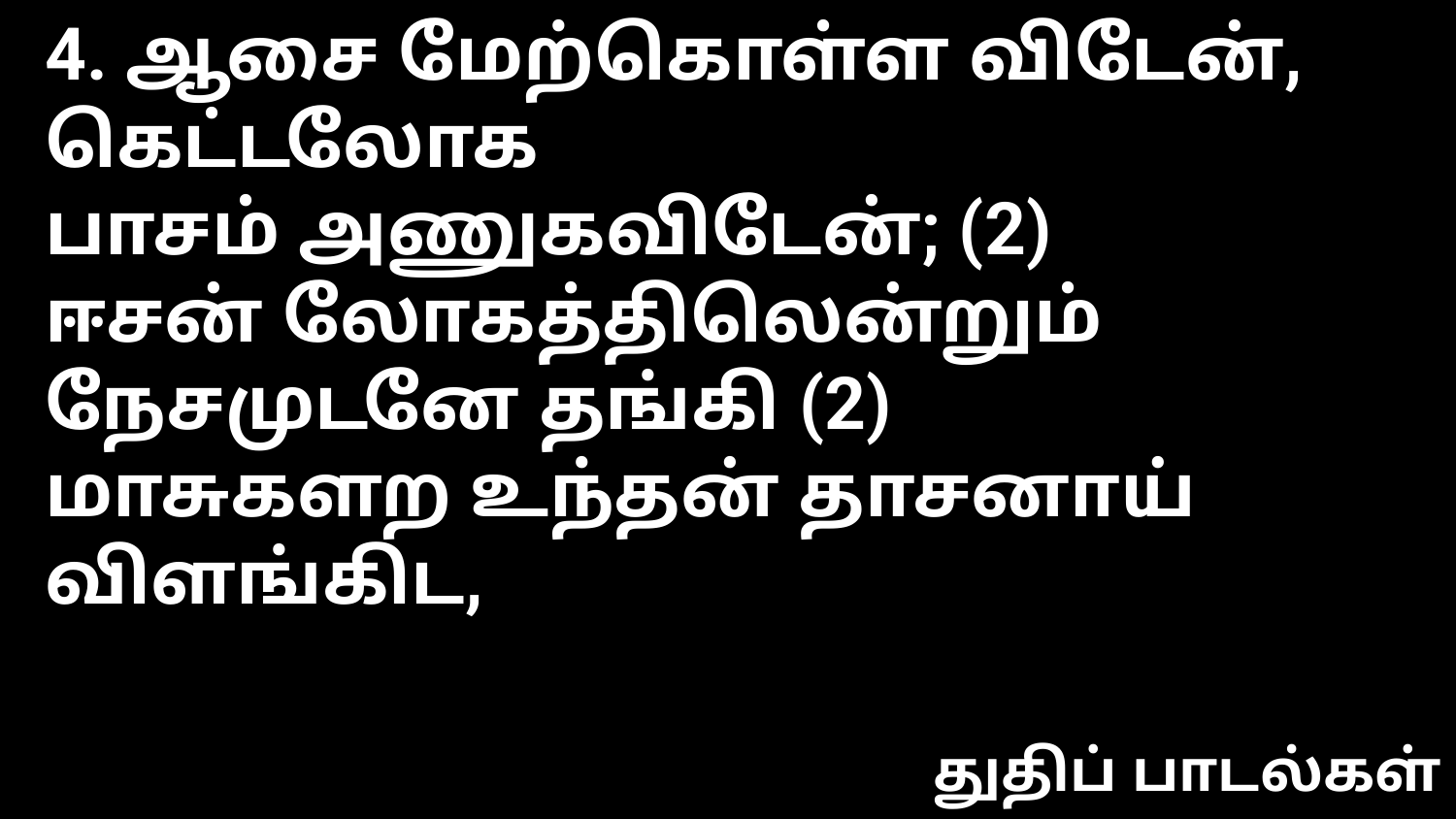

4. ஆசை மேற்கொள்ள விடேன்,
கெட்டலோக
பாசம் அணுகவிடேன்; (2)
ஈசன் லோகத்திலென்றும் நேசமுடனே தங்கி (2)
மாசுகளற உந்தன் தாசனாய் விளங்கிட,

துதிப் பாடல்கள்